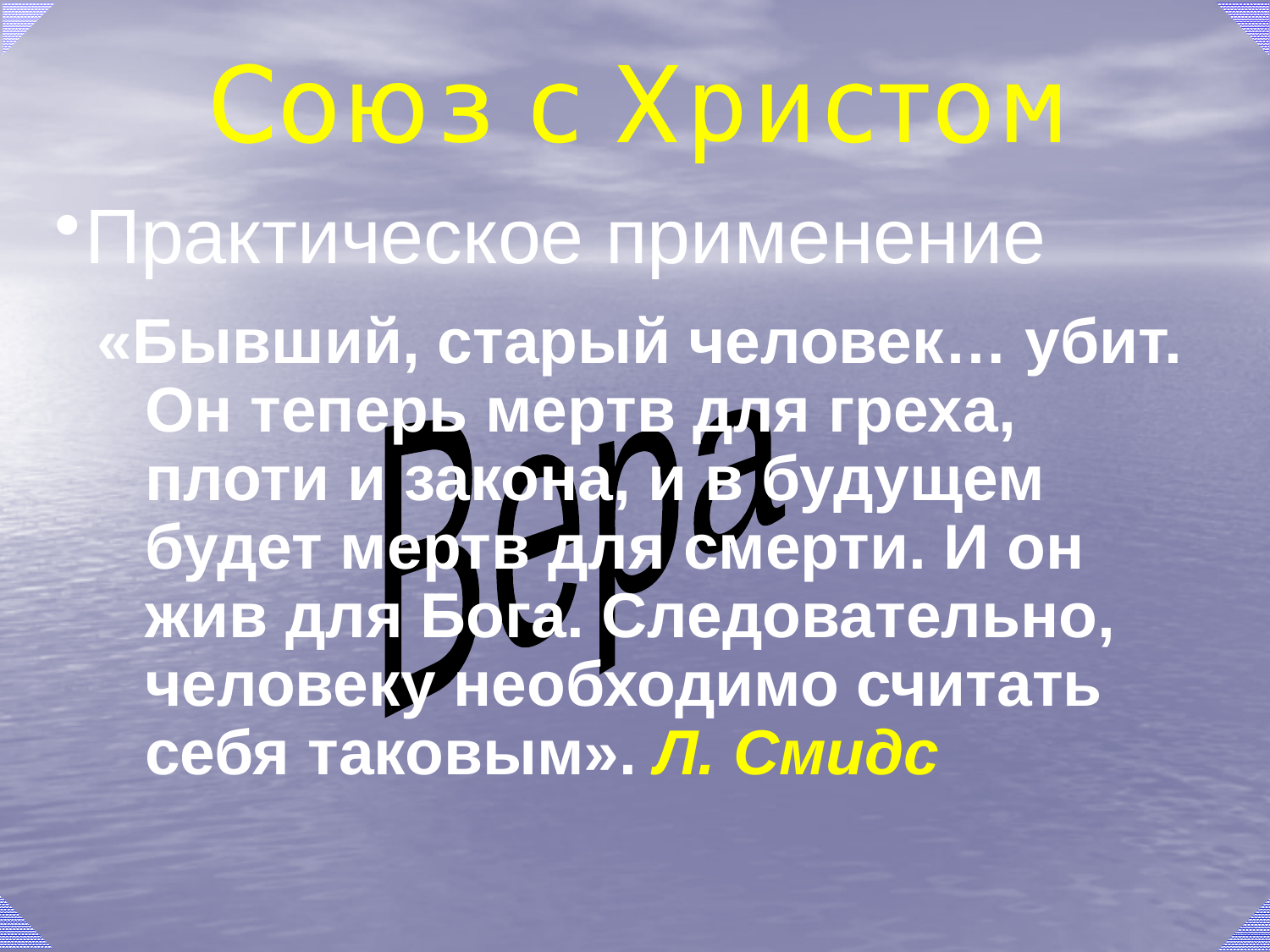

# Союз с Христом
Практическое применение
«Бывший, старый человек… убит. Он теперь мертв для греха, плоти и закона, и в будущем будет мертв для смерти. И он жив для Бога. Следовательно, человеку необходимо считать себя таковым». Л. Смидс
Вера